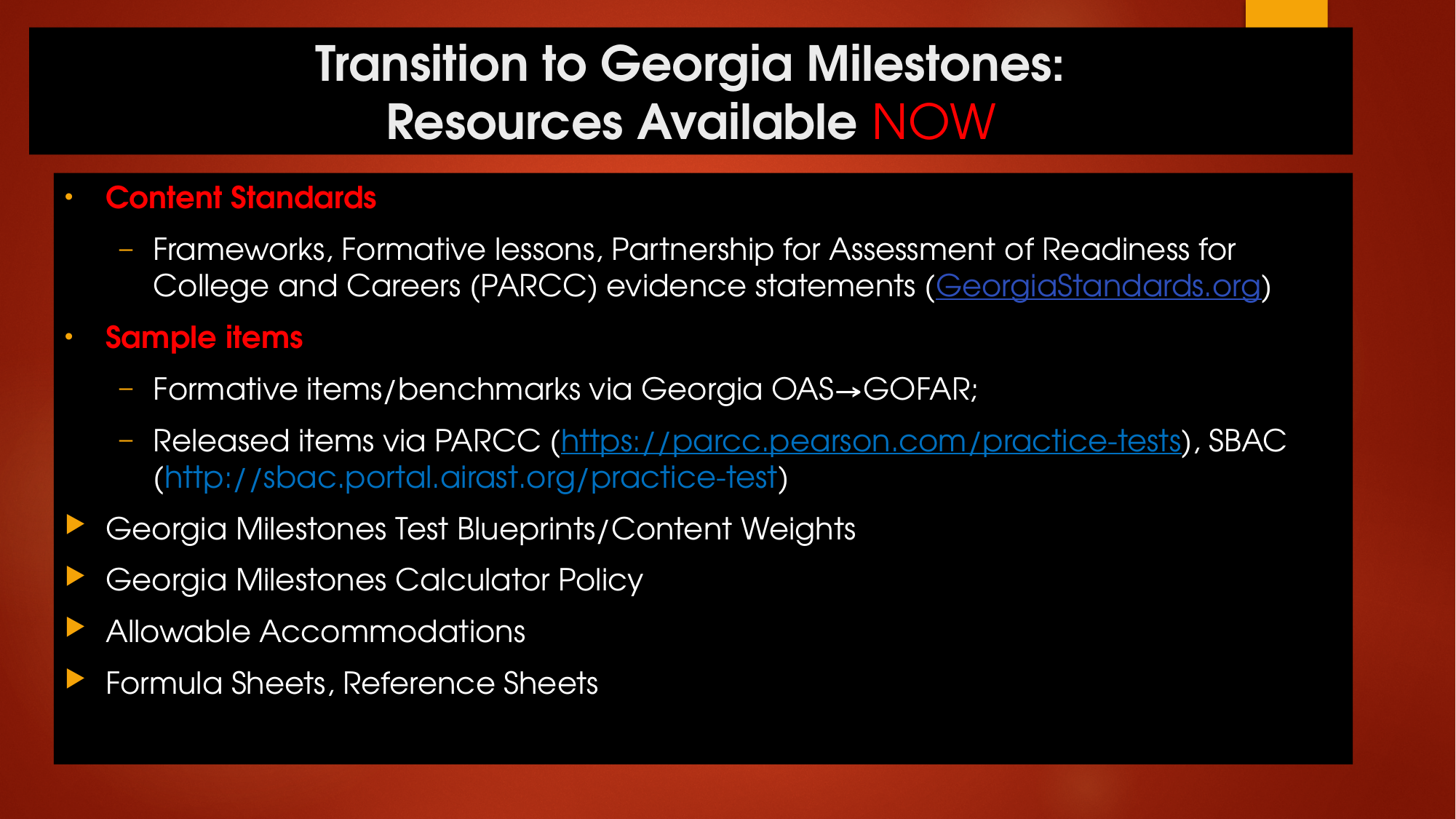

# Transition to Georgia Milestones: Resources Available NOW
Content Standards
Frameworks, Formative lessons, Partnership for Assessment of Readiness for College and Careers (PARCC) evidence statements (GeorgiaStandards.org)
Sample items
Formative items/benchmarks via Georgia OAS→GOFAR;
Released items via PARCC (https://parcc.pearson.com/practice-tests), SBAC (http://sbac.portal.airast.org/practice-test)
Georgia Milestones Test Blueprints/Content Weights
Georgia Milestones Calculator Policy
Allowable Accommodations
Formula Sheets, Reference Sheets